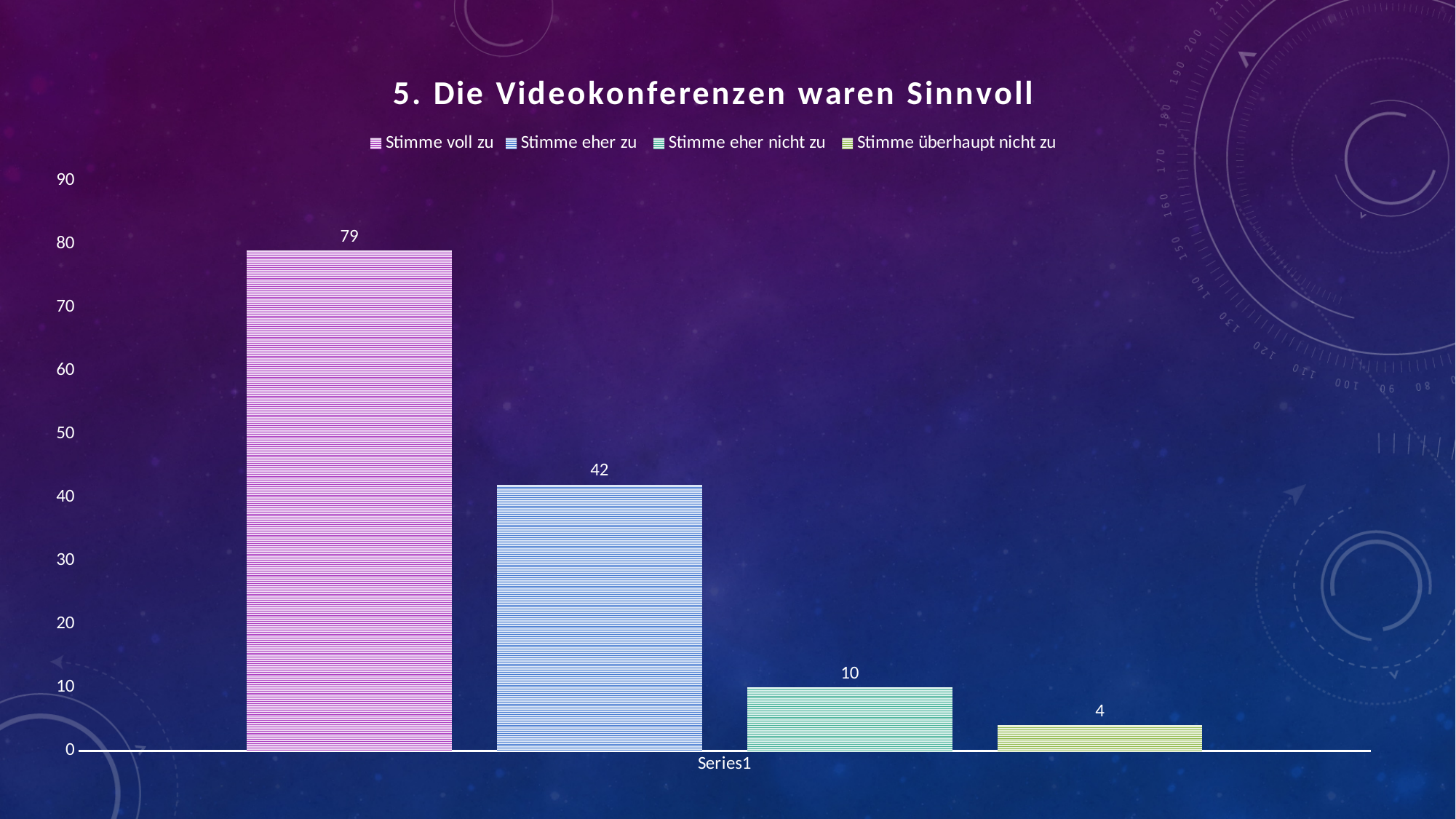

### Chart: 5. Die Videokonferenzen waren Sinnvoll

| Category | Stimme voll zu | Stimme eher zu  | Stimme eher nicht zu  | Stimme überhaupt nicht zu |
|---|---|---|---|---|
|  | 79.0 | 42.0 | 10.0 | 4.0 |